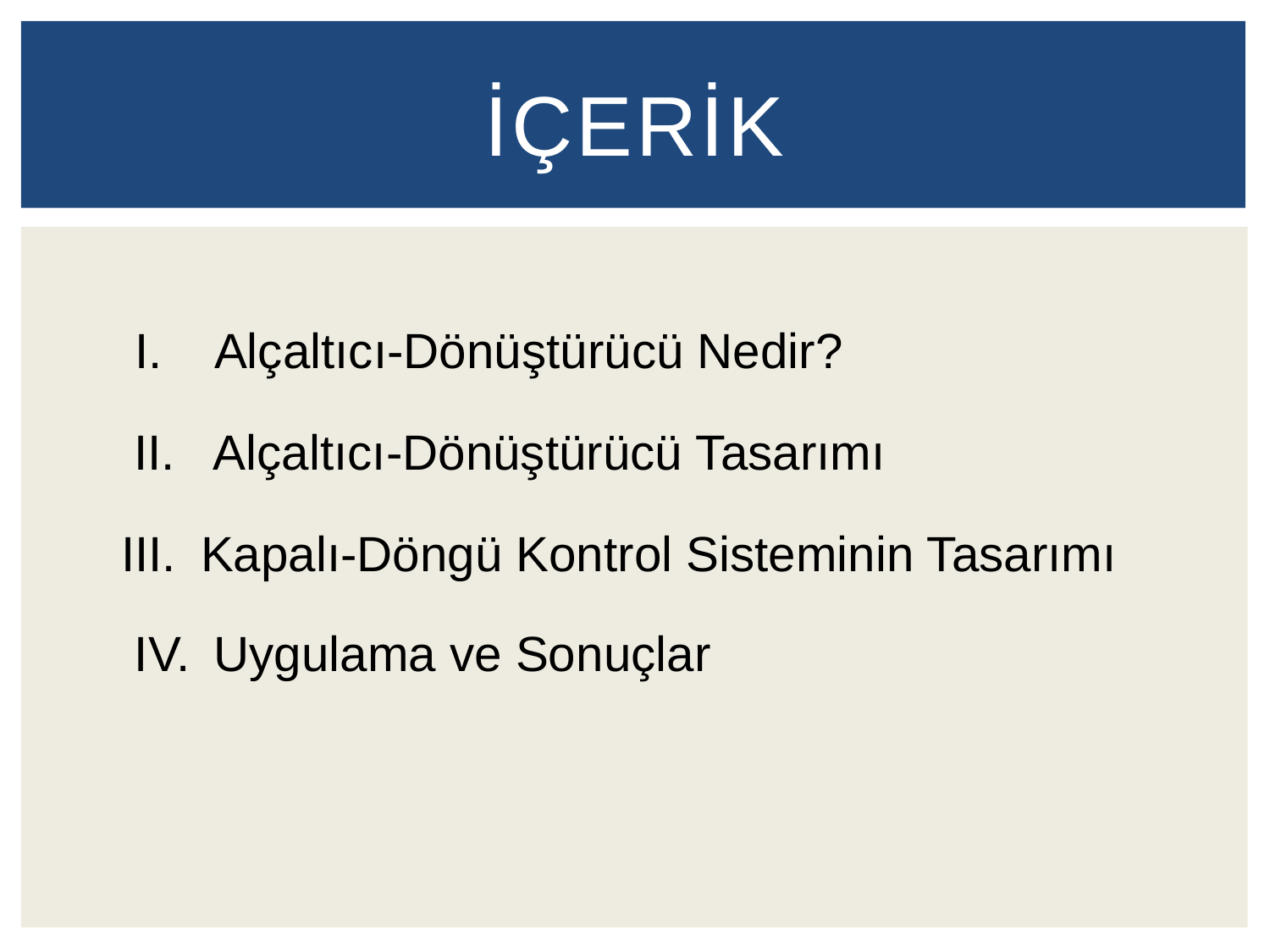

# İÇERİK
Alçaltıcı-Dönüştürücü Nedir?
Alçaltıcı-Dönüştürücü Tasarımı
Kapalı-Döngü Kontrol Sisteminin Tasarımı
Uygulama ve Sonuçlar